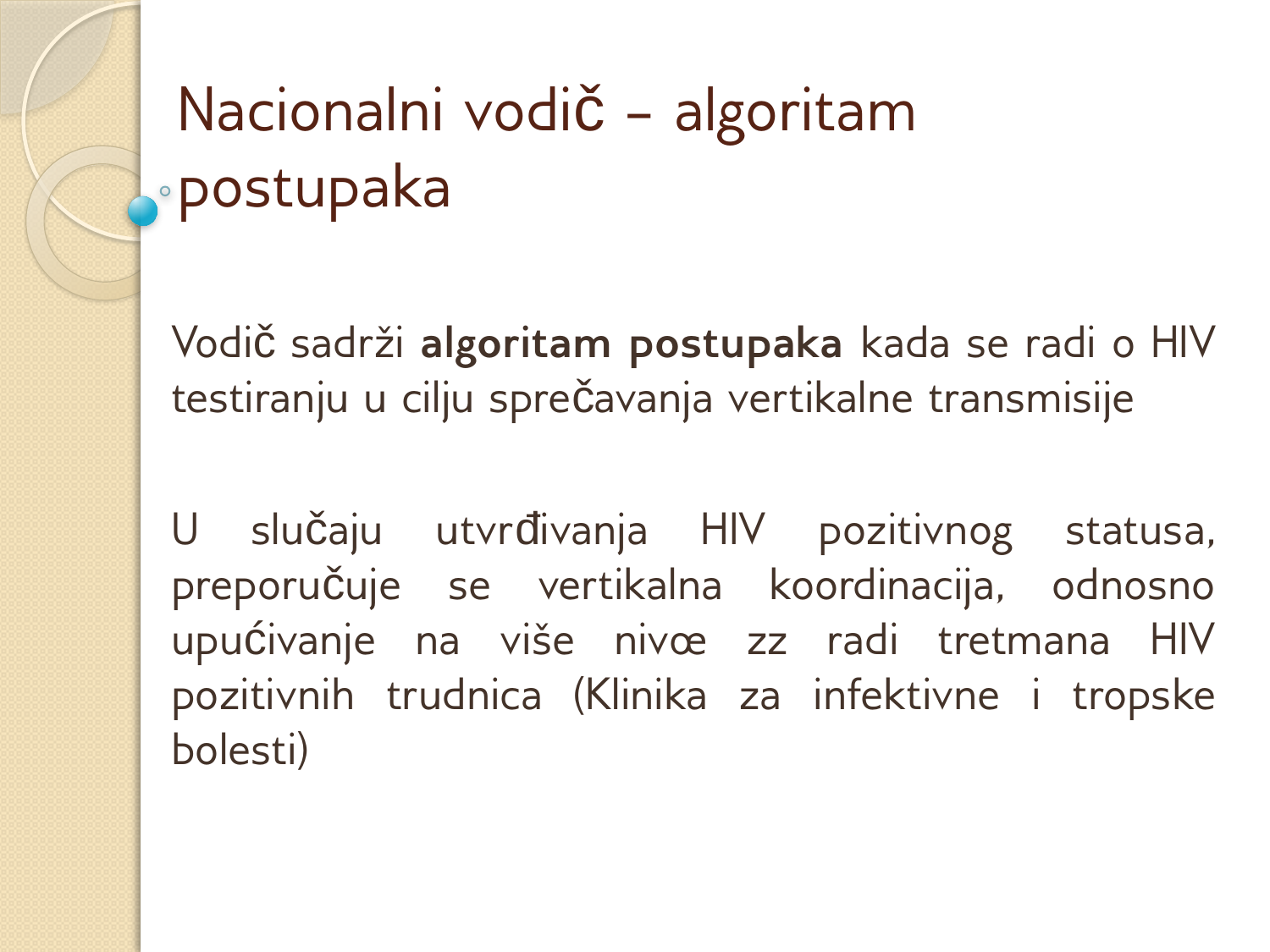

# Nacionalni vodič – algoritam postupaka

Vodič sadrži algoritam postupaka kada se radi o HIV testiranju u cilju sprečavanja vertikalne transmisije

U slučaju utvrđivanja HIV pozitivnog statusa, preporučuje se vertikalna koordinacija, odnosno upućivanje na više nivoe zz radi tretmana HIV pozitivnih trudnica (Klinika za infektivne i tropske bolesti)